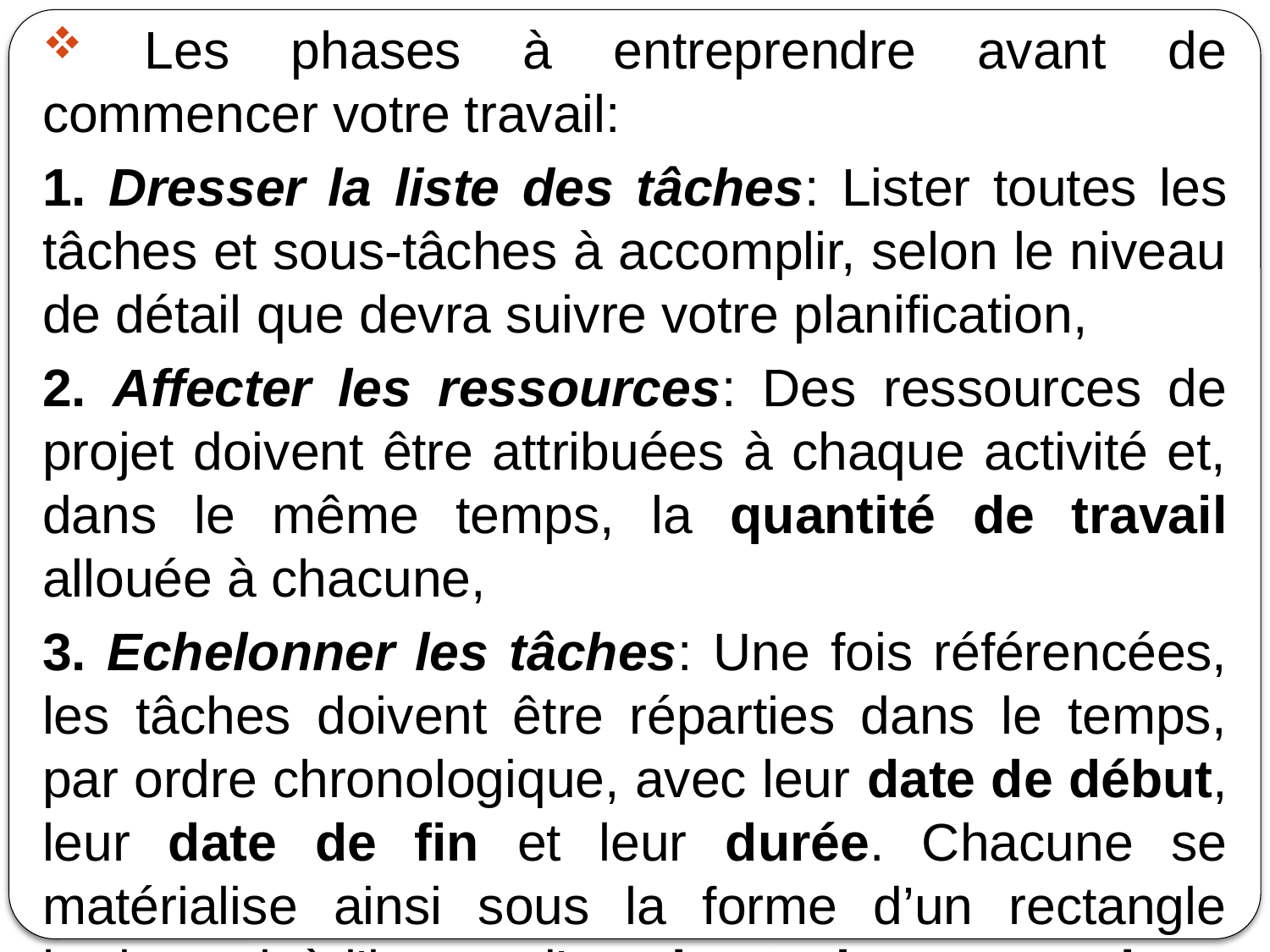

Les phases à entreprendre avant de commencer votre travail:
1. Dresser la liste des tâches: Lister toutes les tâches et sous-tâches à accomplir, selon le niveau de détail que devra suivre votre planification,
2. Affecter les ressources: Des ressources de projet doivent être attribuées à chaque activité et, dans le même temps, la quantité de travail allouée à chacune,
3. Echelonner les tâches: Une fois référencées, les tâches doivent être réparties dans le temps, par ordre chronologique, avec leur date de début, leur date de fin et leur durée. Chacune se matérialise ainsi sous la forme d’un rectangle horizontal, à l’image d’une barre de progression,